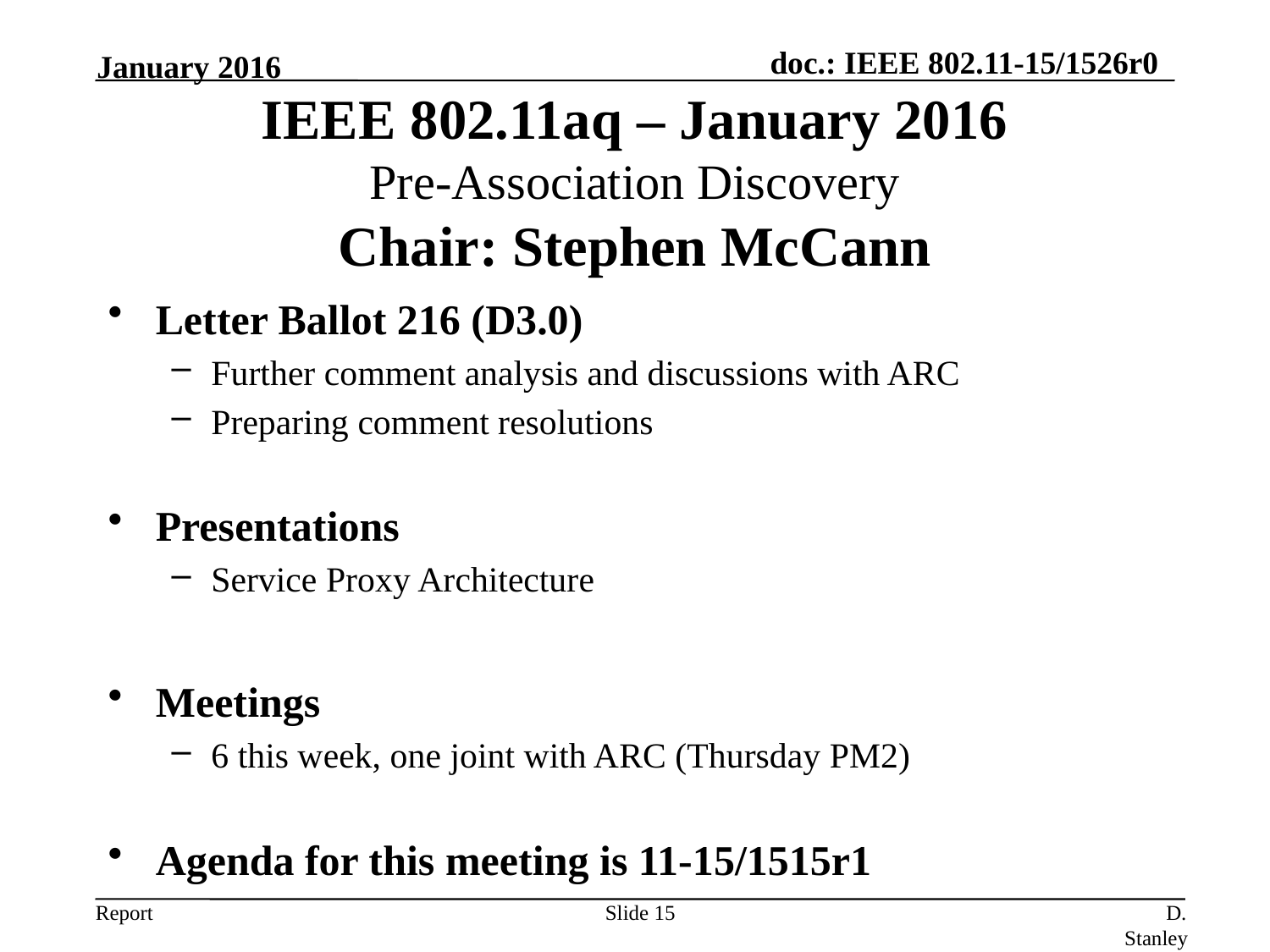

January 2016
IEEE 802.11aq – January 2016
Pre-Association Discovery
Chair: Stephen McCann
Letter Ballot 216 (D3.0)
Further comment analysis and discussions with ARC
Preparing comment resolutions

Presentations
Service Proxy Architecture

Meetings
6 this week, one joint with ARC (Thursday PM2)

Agenda for this meeting is 11-15/1515r1
Slide 15
D. Stanley, HPE